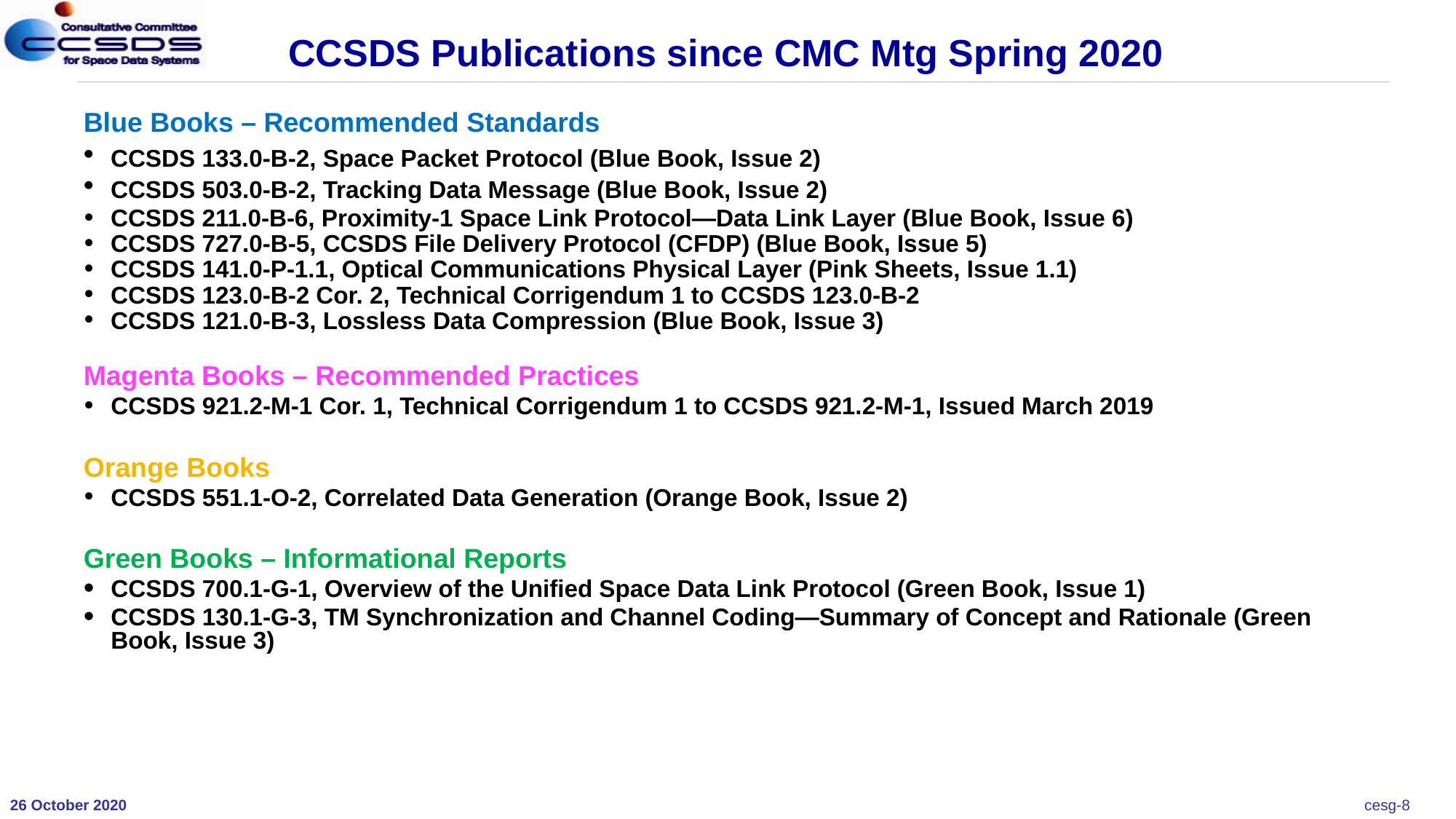

# CCSDS Publications since CMC Mtg Spring 2020
Blue Books – Recommended Standards
CCSDS 133.0-B-2, Space Packet Protocol (Blue Book, Issue 2)
CCSDS 503.0-B-2, Tracking Data Message (Blue Book, Issue 2)
CCSDS 211.0-B-6, Proximity-1 Space Link Protocol—Data Link Layer (Blue Book, Issue 6)
CCSDS 727.0-B-5, CCSDS File Delivery Protocol (CFDP) (Blue Book, Issue 5)
CCSDS 141.0-P-1.1, Optical Communications Physical Layer (Pink Sheets, Issue 1.1)
CCSDS 123.0-B-2 Cor. 2, Technical Corrigendum 1 to CCSDS 123.0-B-2
CCSDS 121.0-B-3, Lossless Data Compression (Blue Book, Issue 3)

Magenta Books – Recommended Practices
CCSDS 921.2-M-1 Cor. 1, Technical Corrigendum 1 to CCSDS 921.2-M-1, Issued March 2019

Orange Books
CCSDS 551.1-O-2, Correlated Data Generation (Orange Book, Issue 2)

Green Books – Informational Reports
CCSDS 700.1-G-1, Overview of the Unified Space Data Link Protocol (Green Book, Issue 1)
CCSDS 130.1-G-3, TM Synchronization and Channel Coding—Summary of Concept and Rationale (Green Book, Issue 3)